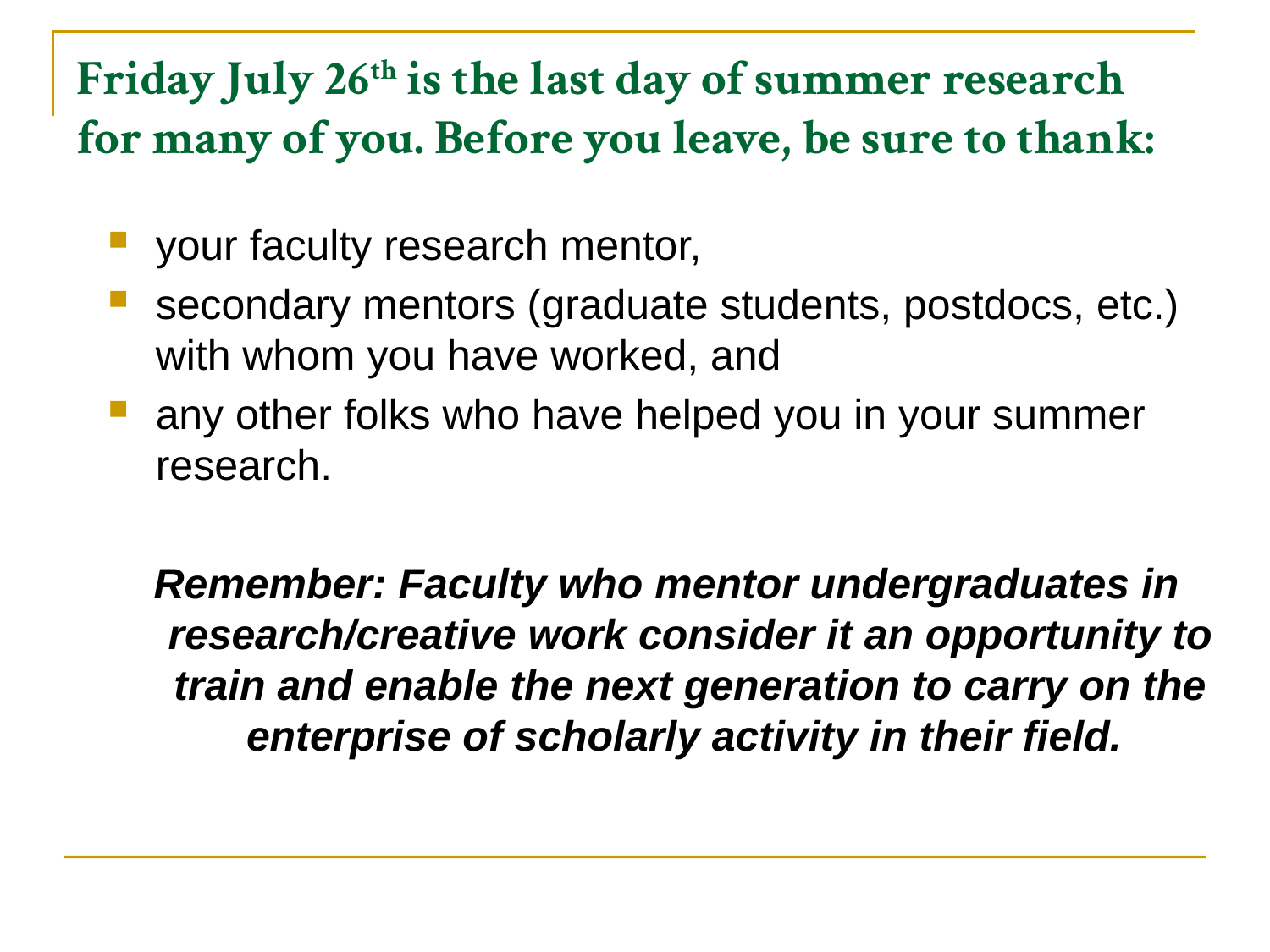

# Friday July 26th is the last day of summer research for many of you. Before you leave, be sure to thank:
your faculty research mentor,
secondary mentors (graduate students, postdocs, etc.) with whom you have worked, and
any other folks who have helped you in your summer research.

Remember: Faculty who mentor undergraduates in research/creative work consider it an opportunity to train and enable the next generation to carry on the enterprise of scholarly activity in their field.